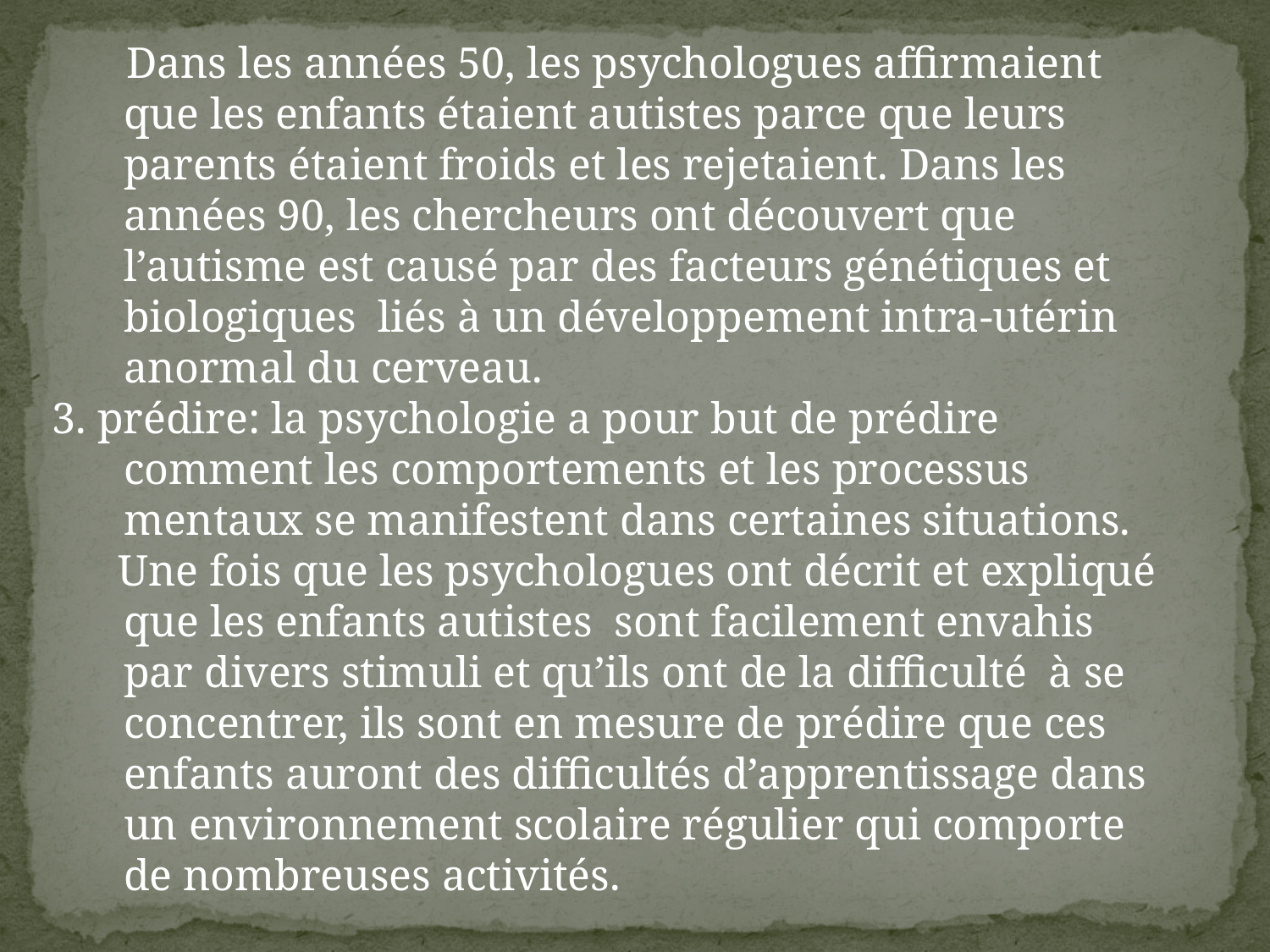

Dans les années 50, les psychologues affirmaient que les enfants étaient autistes parce que leurs parents étaient froids et les rejetaient. Dans les années 90, les chercheurs ont découvert que l’autisme est causé par des facteurs génétiques et biologiques  liés à un développement intra-utérin anormal du cerveau.
3. prédire: la psychologie a pour but de prédire comment les comportements et les processus mentaux se manifestent dans certaines situations.
      Une fois que les psychologues ont décrit et expliqué que les enfants autistes  sont facilement envahis par divers stimuli et qu’ils ont de la difficulté  à se concentrer, ils sont en mesure de prédire que ces enfants auront des difficultés d’apprentissage dans un environnement scolaire régulier qui comporte de nombreuses activités.